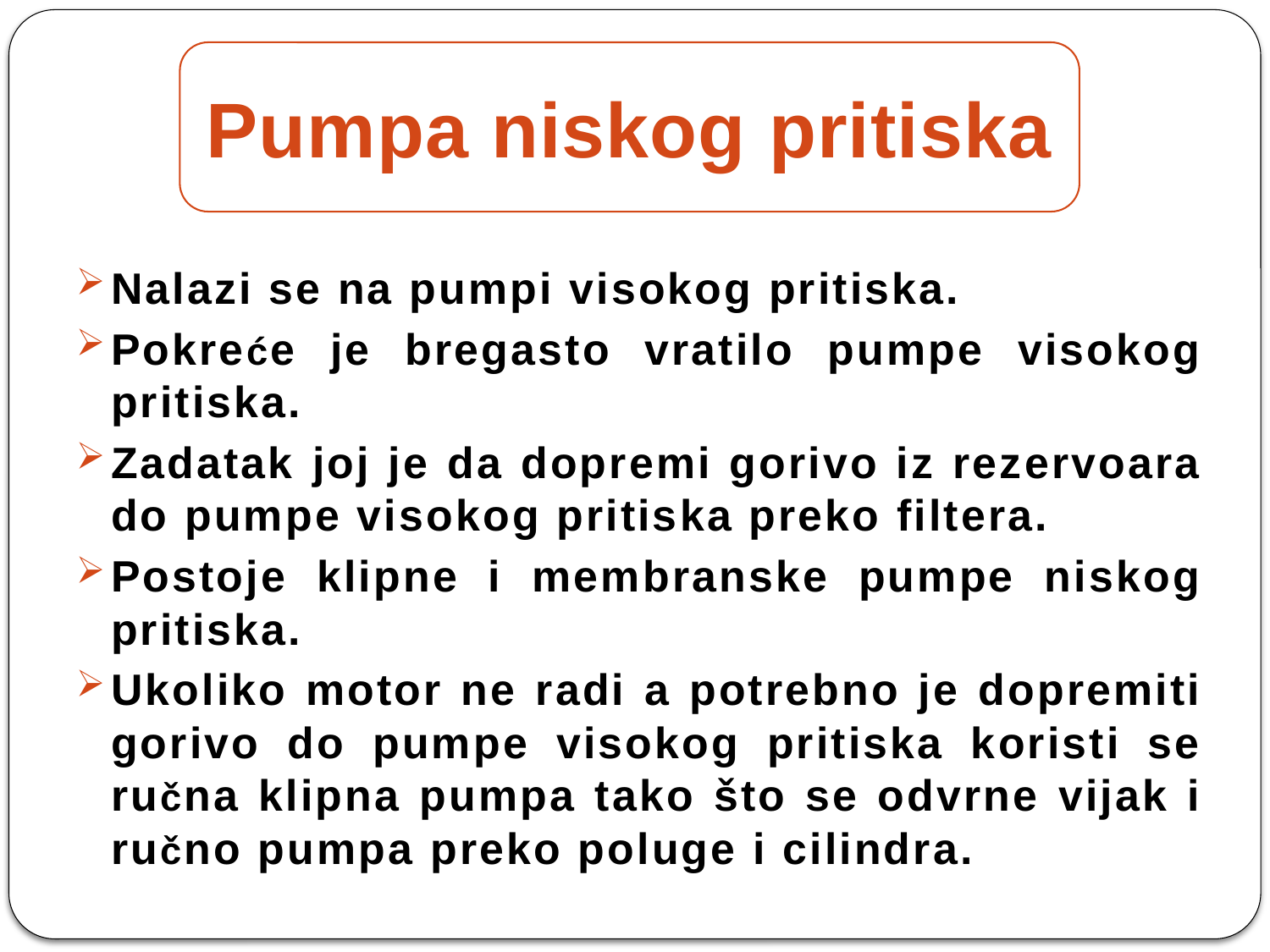

Pumpa niskog pritiska
Nalazi se na pumpi visokog pritiska.
Pokreće je bregasto vratilo pumpe visokog pritiska.
Zadatak joj je da dopremi gorivo iz rezervoara do pumpe visokog pritiska preko filtera.
Postoje klipne i membranske pumpe niskog pritiska.
Ukoliko motor ne radi a potrebno je dopremiti gorivo do pumpe visokog pritiska koristi se ručna klipna pumpa tako što se odvrne vijak i ručno pumpa preko poluge i cilindra.